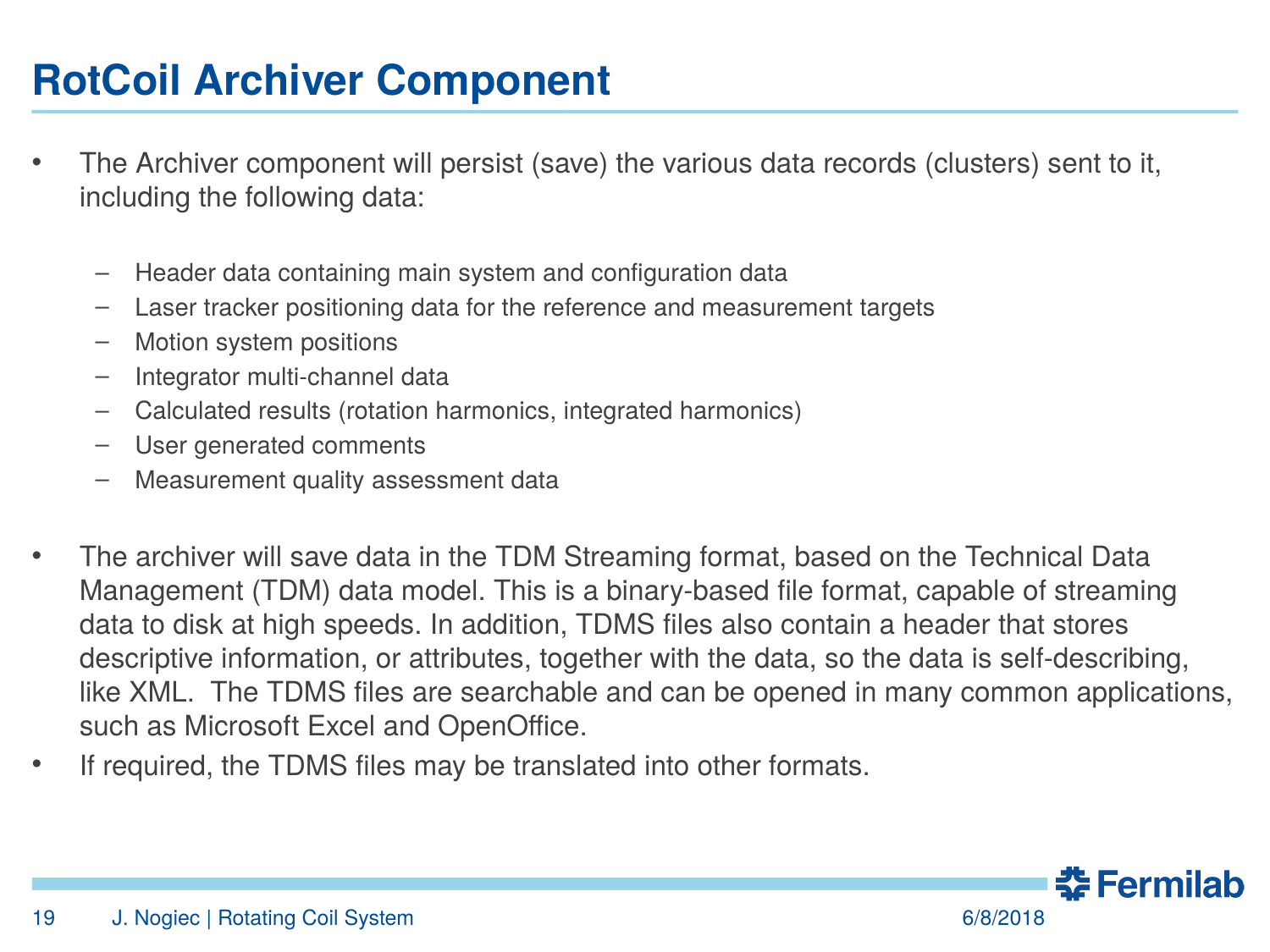

# RotCoil Archiver Component
The Archiver component will persist (save) the various data records (clusters) sent to it, including the following data:

Header data containing main system and configuration data
Laser tracker positioning data for the reference and measurement targets
Motion system positions
Integrator multi-channel data
Calculated results (rotation harmonics, integrated harmonics)
User generated comments
Measurement quality assessment data

The archiver will save data in the TDM Streaming format, based on the Technical Data Management (TDM) data model. This is a binary-based file format, capable of streaming data to disk at high speeds. In addition, TDMS files also contain a header that stores descriptive information, or attributes, together with the data, so the data is self-describing, like XML.  The TDMS files are searchable and can be opened in many common applications, such as Microsoft Excel and OpenOffice.
If required, the TDMS files may be translated into other formats.
19
J. Nogiec | Rotating Coil System
6/8/2018